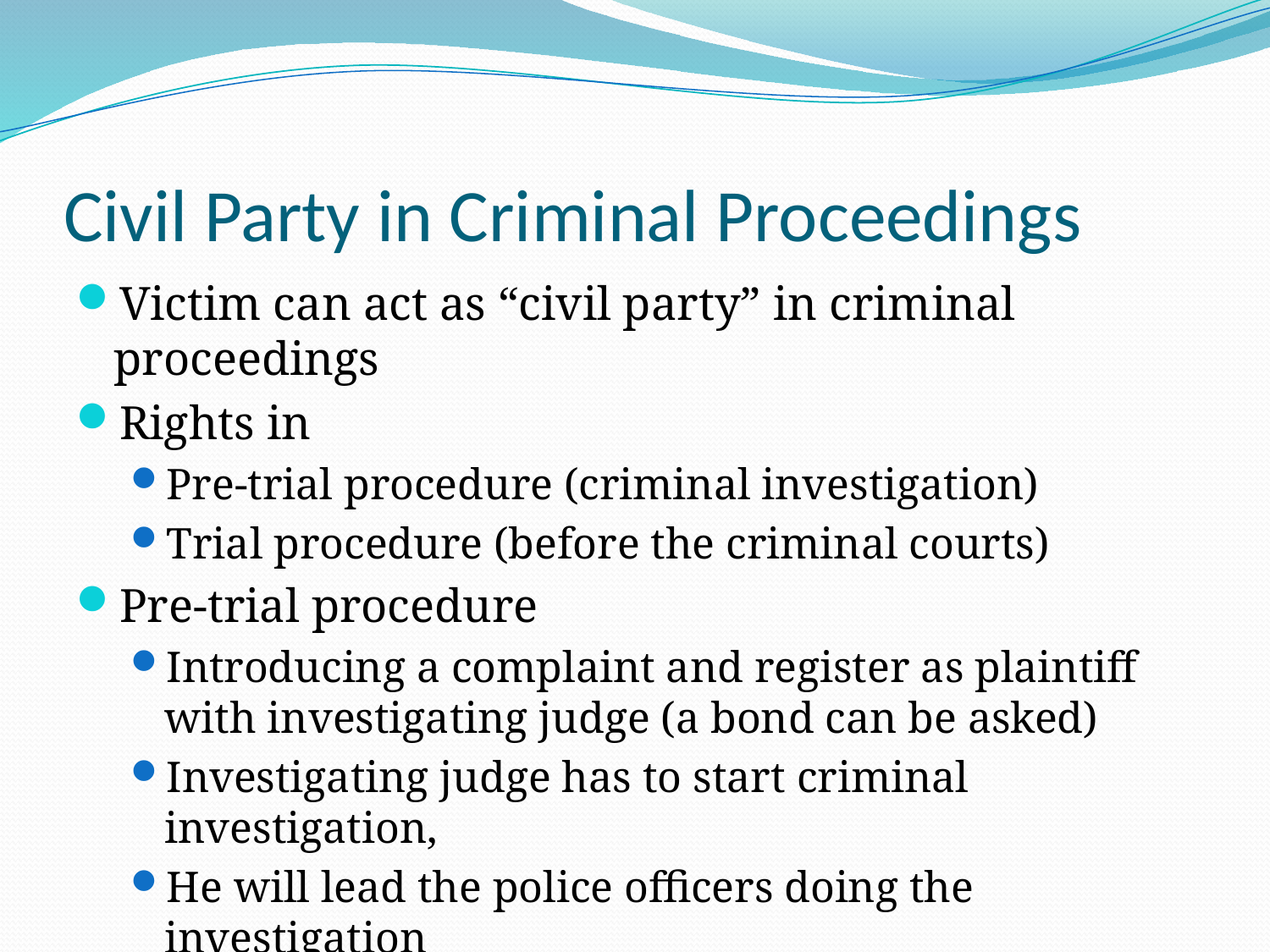

# Civil Party in Criminal Proceedings
Victim can act as “civil party” in criminal proceedings
Rights in
Pre-trial procedure (criminal investigation)
Trial procedure (before the criminal courts)
Pre-trial procedure
Introducing a complaint and register as plaintiff with investigating judge (a bond can be asked)
Investigating judge has to start criminal investigation,
He will lead the police officers doing the investigation